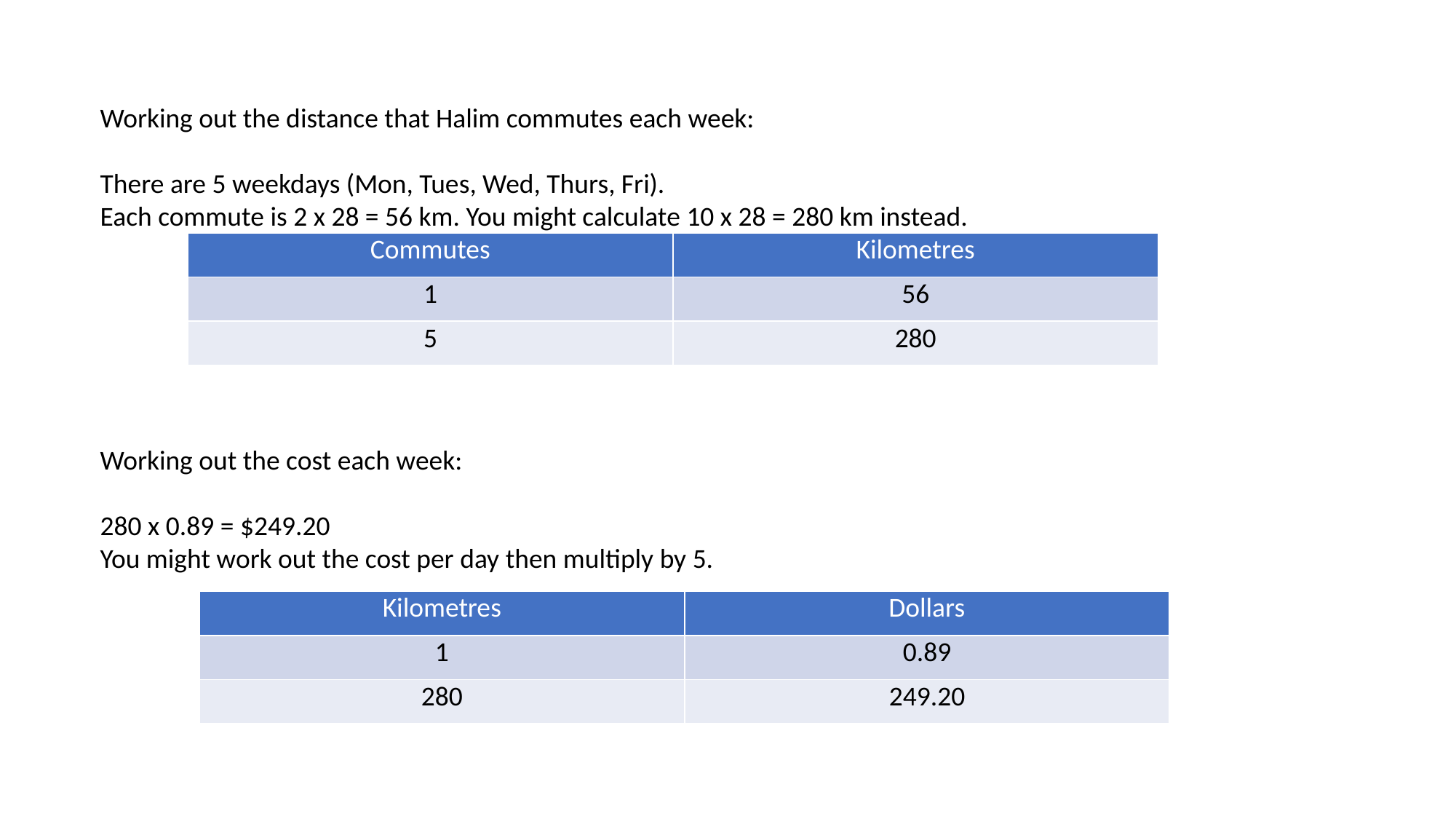

Working out the distance that Halim commutes each week:

There are 5 weekdays (Mon, Tues, Wed, Thurs, Fri).
Each commute is 2 x 28 = 56 km. You might calculate 10 x 28 = 280 km instead.
| Commutes | Kilometres |
| --- | --- |
| 1 | 56 |
| 5 | 280 |
Working out the cost each week:

280 x 0.89 = $249.20
You might work out the cost per day then multiply by 5.
| Kilometres | Dollars |
| --- | --- |
| 1 | 0.89 |
| 280 | 249.20 |